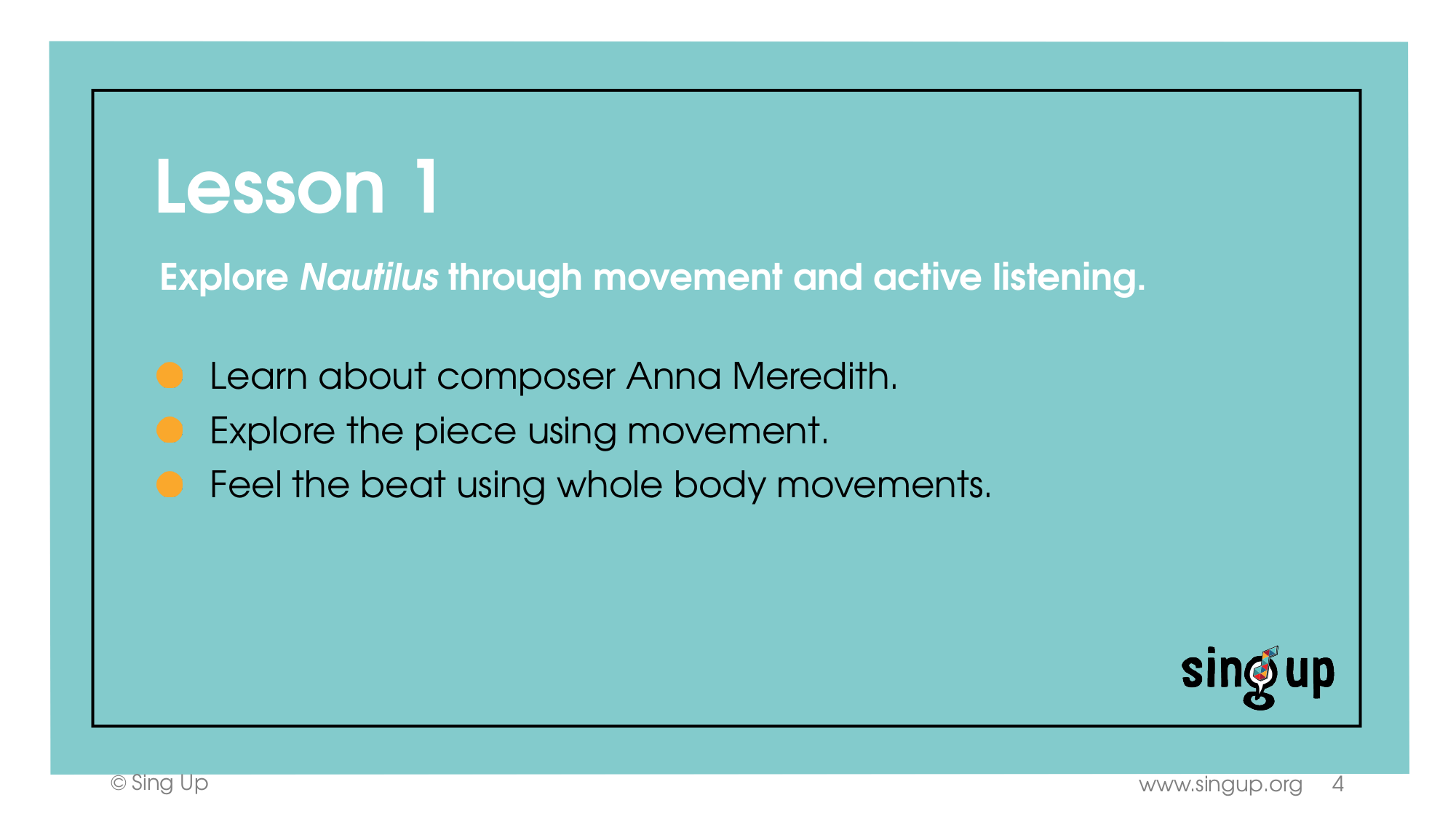

# Lesson 1
Explore Nautilus through movement and active listening.
Learn about composer Anna Meredith.
Explore the piece using movement.
Feel the beat using whole body movements.